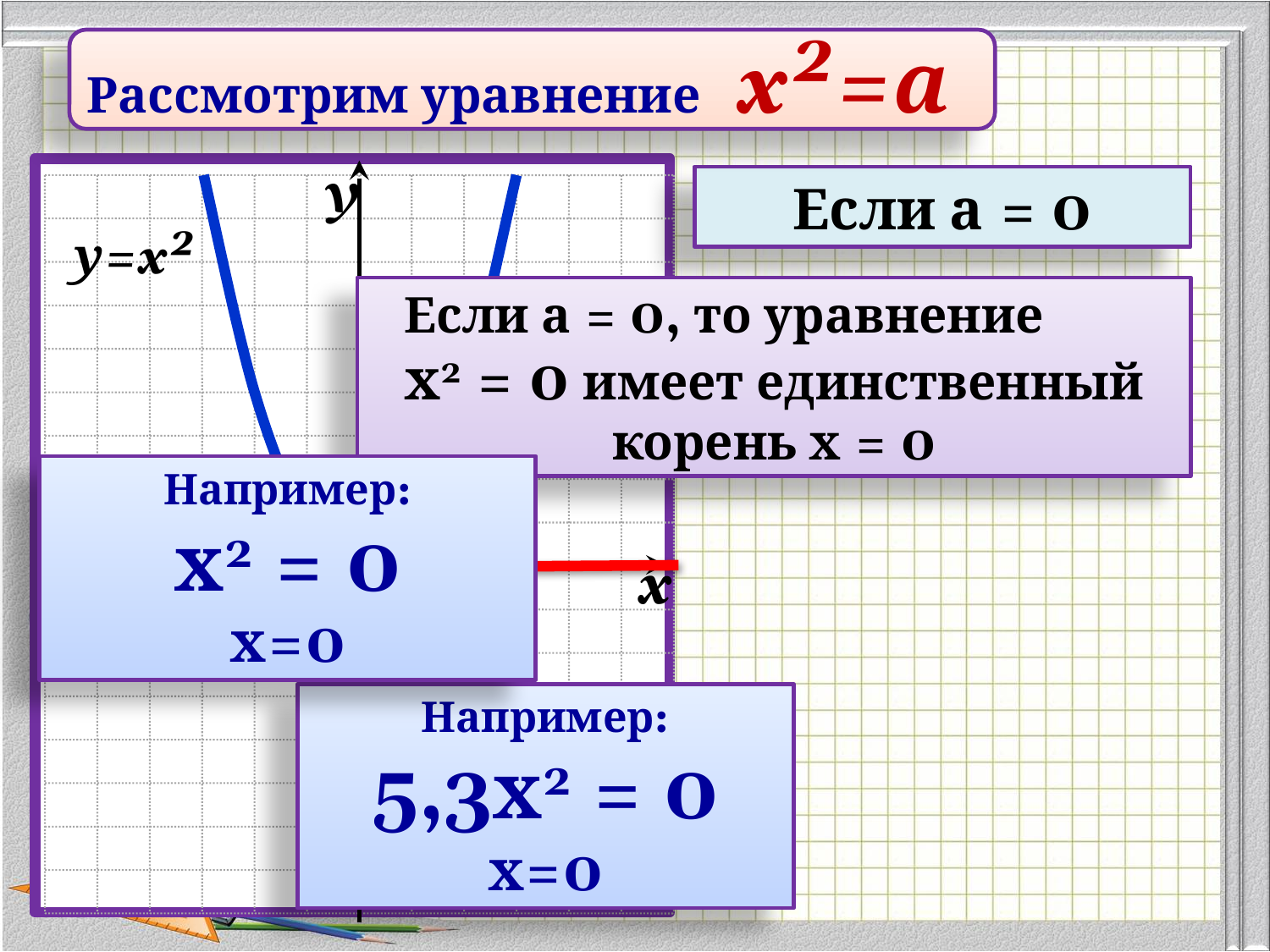

Рассмотрим уравнение   x²=а
где а – произвольное число
y

1
x
0
1

-4

Если а = 0
у=x²
Если а = 0, то уравнение         х2 = 0 имеет единственный корень х = 0
Например:
х2 = 0
х=0

Например:
5,3х2 = 0
х=0